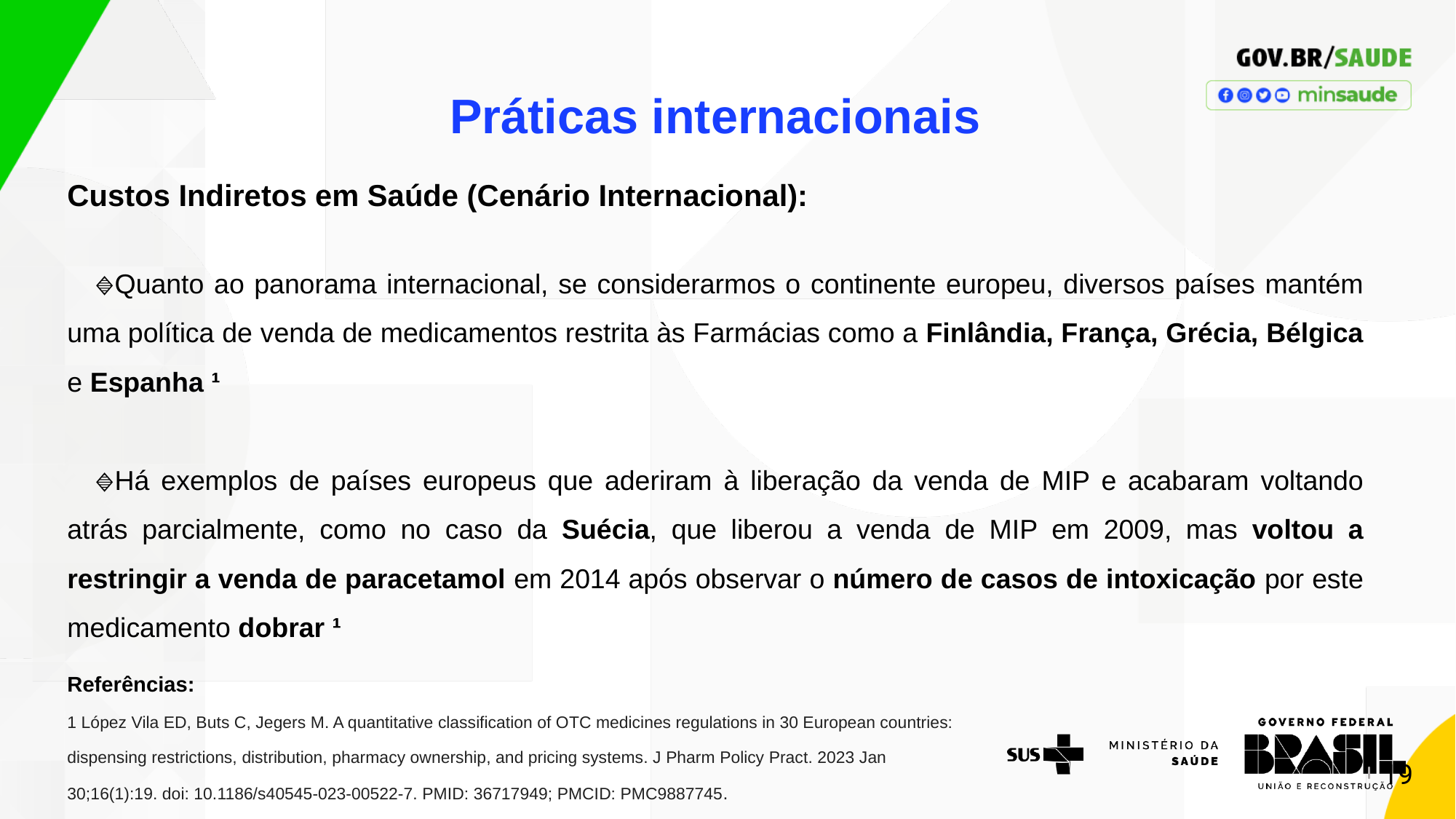

Práticas internacionais
Custos Indiretos em Saúde (Cenário Internacional):

 🔹Quanto ao panorama internacional, se considerarmos o continente europeu, diversos países mantém uma política de venda de medicamentos restrita às Farmácias como a Finlândia, França, Grécia, Bélgica e Espanha ¹

 🔹Há exemplos de países europeus que aderiram à liberação da venda de MIP e acabaram voltando atrás parcialmente, como no caso da Suécia, que liberou a venda de MIP em 2009, mas voltou a restringir a venda de paracetamol em 2014 após observar o número de casos de intoxicação por este medicamento dobrar ¹
Referências:
1 López Vila ED, Buts C, Jegers M. A quantitative classification of OTC medicines regulations in 30 European countries:
dispensing restrictions, distribution, pharmacy ownership, and pricing systems. J Pharm Policy Pract. 2023 Jan
30;16(1):19. doi: 10.1186/s40545-023-00522-7. PMID: 36717949; PMCID: PMC9887745.

19